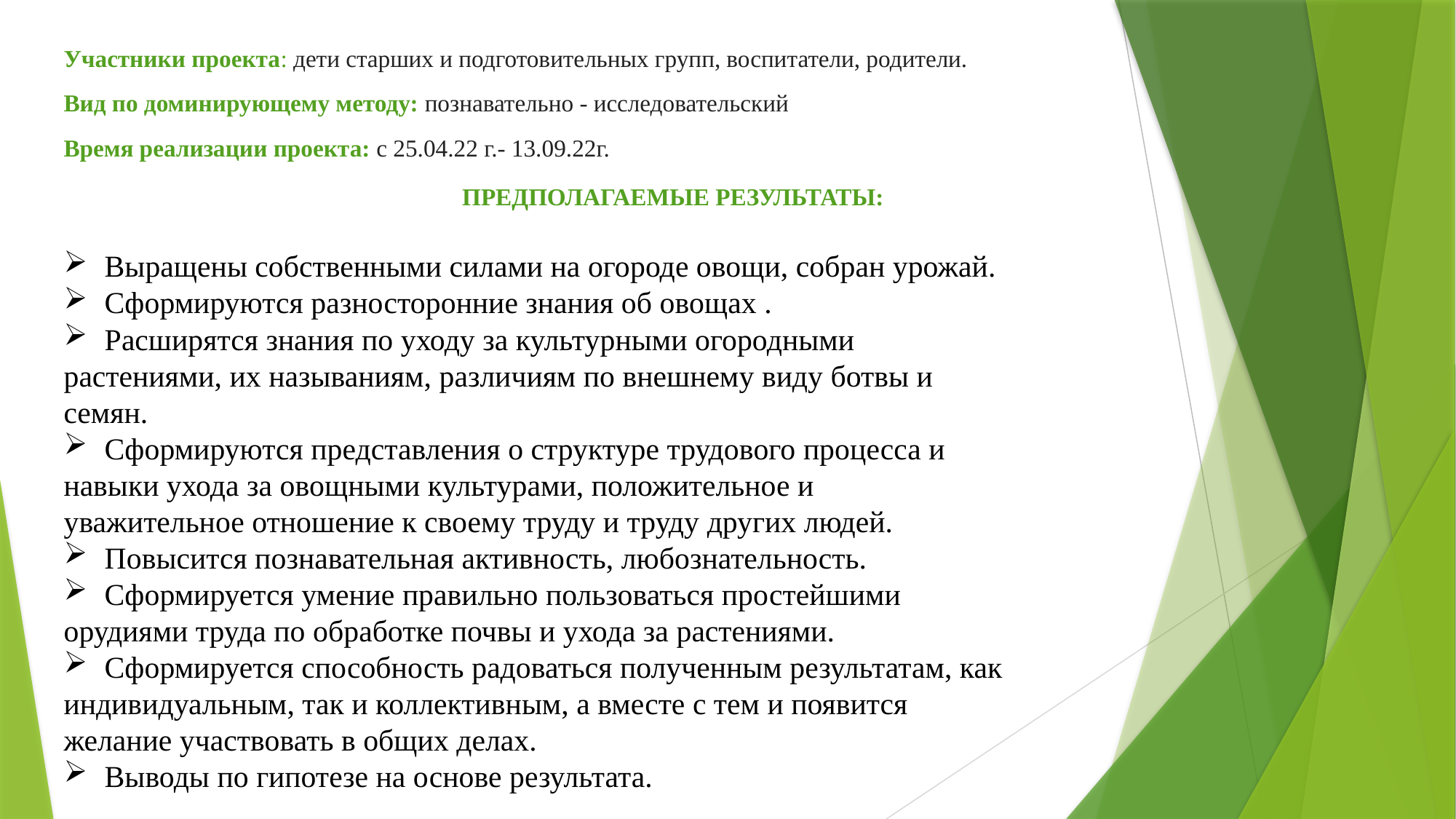

Участники проекта: дети старших и подготовительных групп, воспитатели, родители.
Вид по доминирующему методу: познавательно - исследовательский
Время реализации проекта: с 25.04.22 г.- 13.09.22г.
ПРЕДПОЛАГАЕМЫЕ РЕЗУЛЬТАТЫ:
Выращены собственными силами на огороде овощи, собран урожай.
Сформируются разносторонние знания об овощах .
Расширятся знания по уходу за культурными огородными
растениями, их называниям, различиям по внешнему виду ботвы и
семян.
Сформируются представления о структуре трудового процесса и
навыки ухода за овощными культурами, положительное и
уважительное отношение к своему труду и труду других людей.
Повысится познавательная активность, любознательность.
Сформируется умение правильно пользоваться простейшими
орудиями труда по обработке почвы и ухода за растениями.
Сформируется способность радоваться полученным результатам, как
индивидуальным, так и коллективным, а вместе с тем и появится
желание участвовать в общих делах.
Выводы по гипотезе на основе результата.